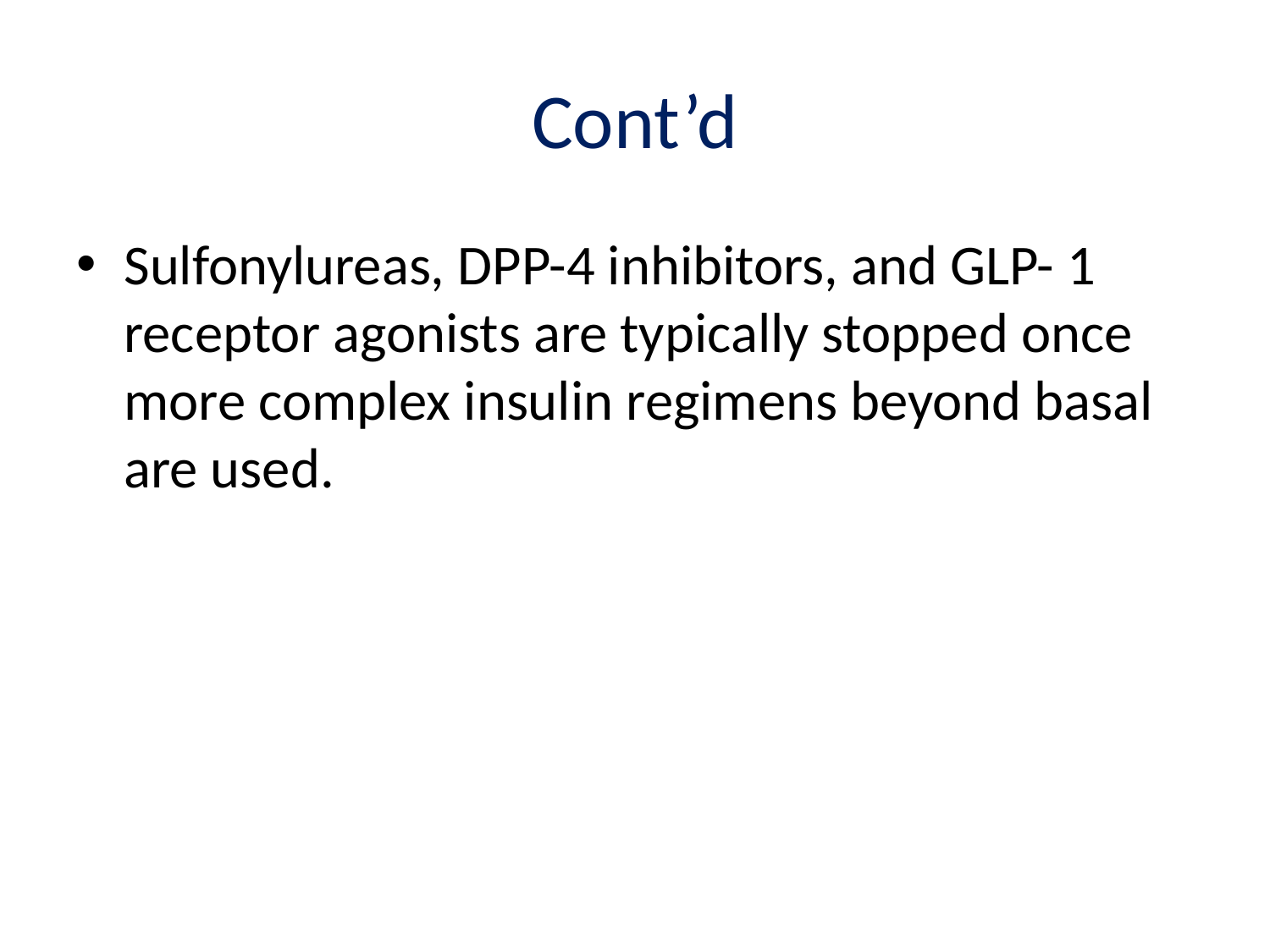

# Cont’d
Sulfonylureas, DPP-4 inhibitors, and GLP- 1 receptor agonists are typically stopped once more complex insulin regimens beyond basal are used.